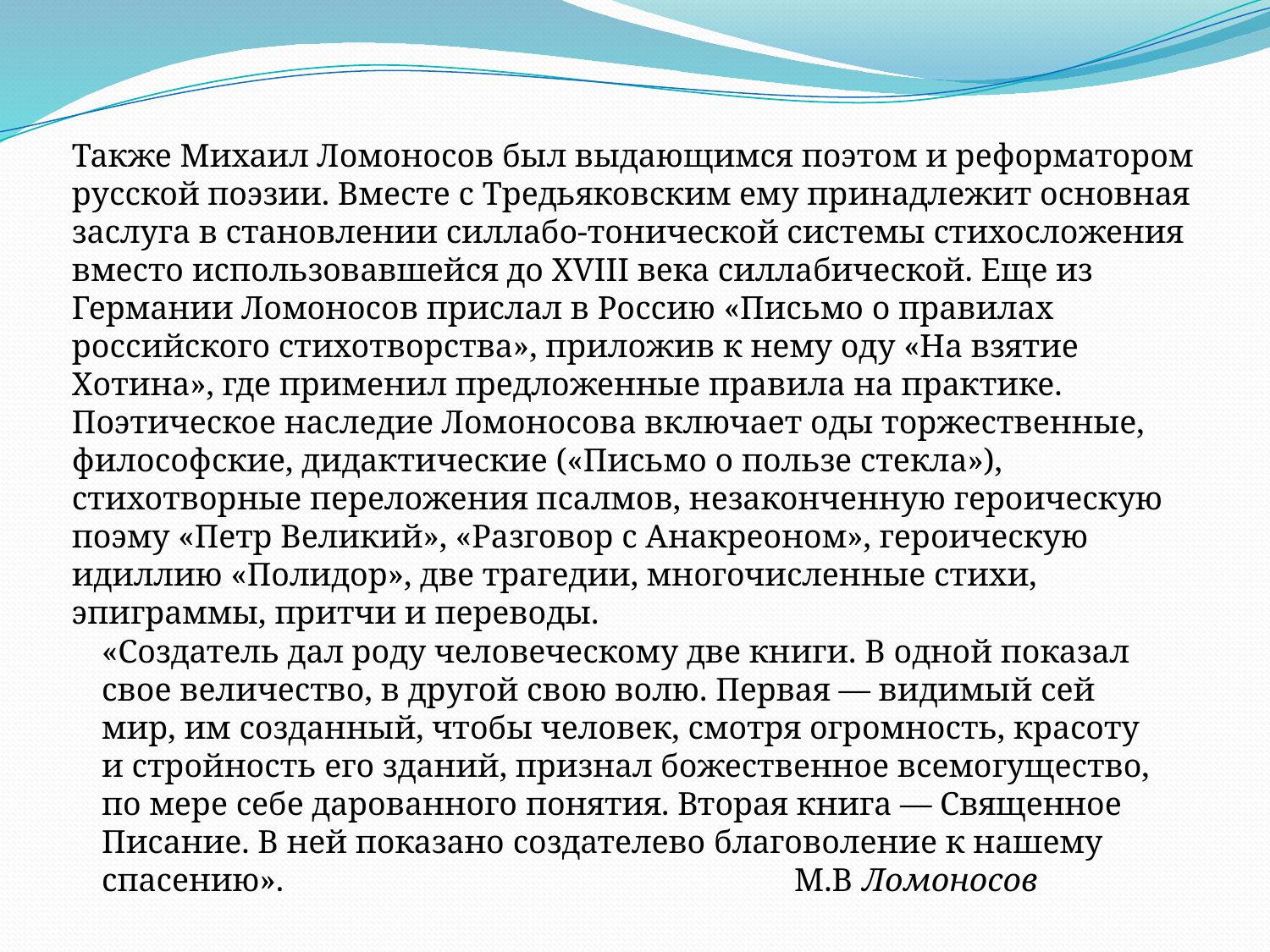

Также Михаил Ломоносов был выдающимся поэтом и реформатором русской поэзии. Вместе с Тредьяковским ему принадлежит основная заслуга в становлении силлабо-тонической системы стихосложения вместо использовавшейся до XVIII века силлабической. Еще из Германии Ломоносов прислал в Россию «Письмо о правилах российского стихотворства», приложив к нему оду «На взятие Хотина», где применил предложенные правила на практике.
Поэтическое наследие Ломоносова включает оды торжественные, философские, дидактические («Письмо о пользе стекла»), стихотворные переложения псалмов, незаконченную героическую поэму «Петр Великий», «Разговор с Анакреоном», героическую идиллию «Полидор», две трагедии, многочисленные стихи, эпиграммы, притчи и переводы.

«Создатель дал роду человеческому две книги. В одной показал свое величество, в другой свою волю. Первая — видимый сей мир, им созданный, чтобы человек, смотря огромность, красоту и стройность его зданий, признал божественное всемогущество, по мере себе дарованного понятия. Вторая книга — Священное Писание. В ней показано создателево благоволение к нашему спасению».                                                              М.В Ломоносов